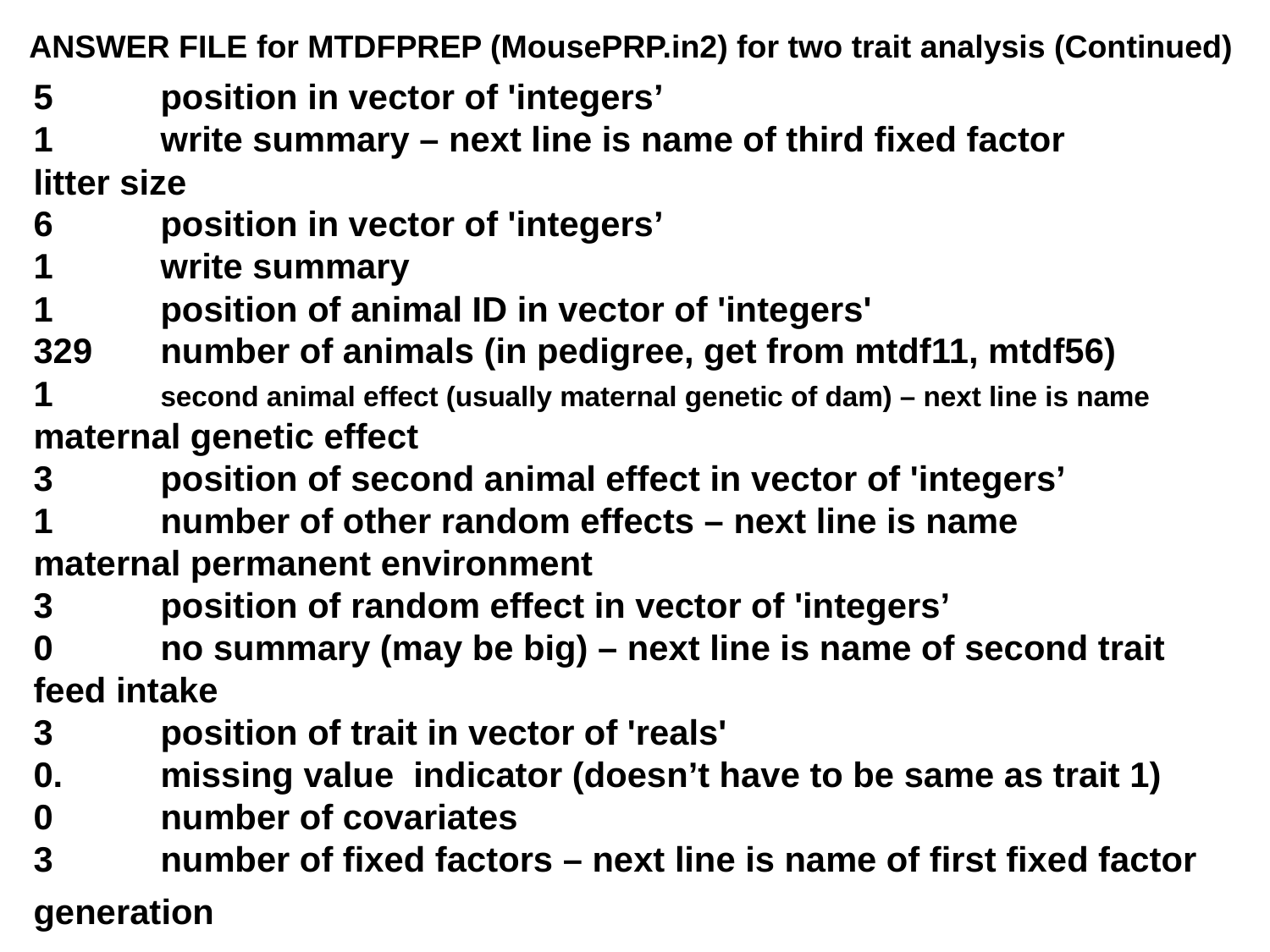

ANSWER FILE for MTDFPREP (MousePRP.in2) for two trait analysis (Continued)
5	position in vector of 'integers’
1	write summary – next line is name of third fixed factor
litter size
6	position in vector of 'integers’
1	write summary
1	position of animal ID in vector of 'integers'
329	number of animals (in pedigree, get from mtdf11, mtdf56)
1	second animal effect (usually maternal genetic of dam) – next line is name
maternal genetic effect
3	position of second animal effect in vector of 'integers’
1	number of other random effects – next line is name
maternal permanent environment
3	position of random effect in vector of 'integers’
0	no summary (may be big) – next line is name of second trait
feed intake
3	position of trait in vector of 'reals'
0. 	missing value  indicator (doesn’t have to be same as trait 1)
0	number of covariates
3	number of fixed factors – next line is name of first fixed factor
generation